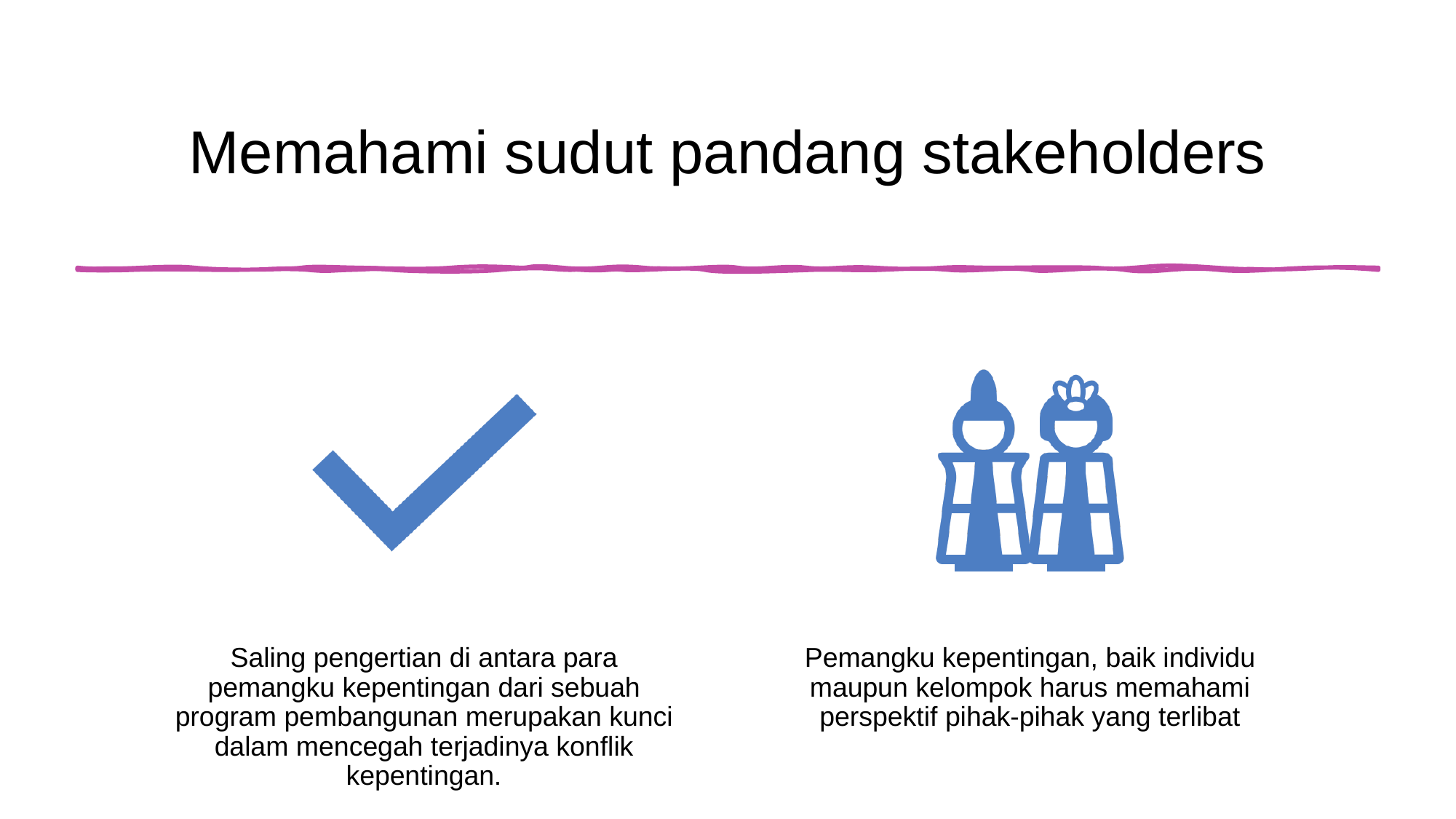

# Memahami sudut pandang stakeholders

Saling pengertian di antara para pemangku kepentingan dari sebuah program pembangunan merupakan kunci dalam mencegah terjadinya konflik kepentingan.
Pemangku kepentingan, baik individu maupun kelompok harus memahami perspektif pihak-pihak yang terlibat